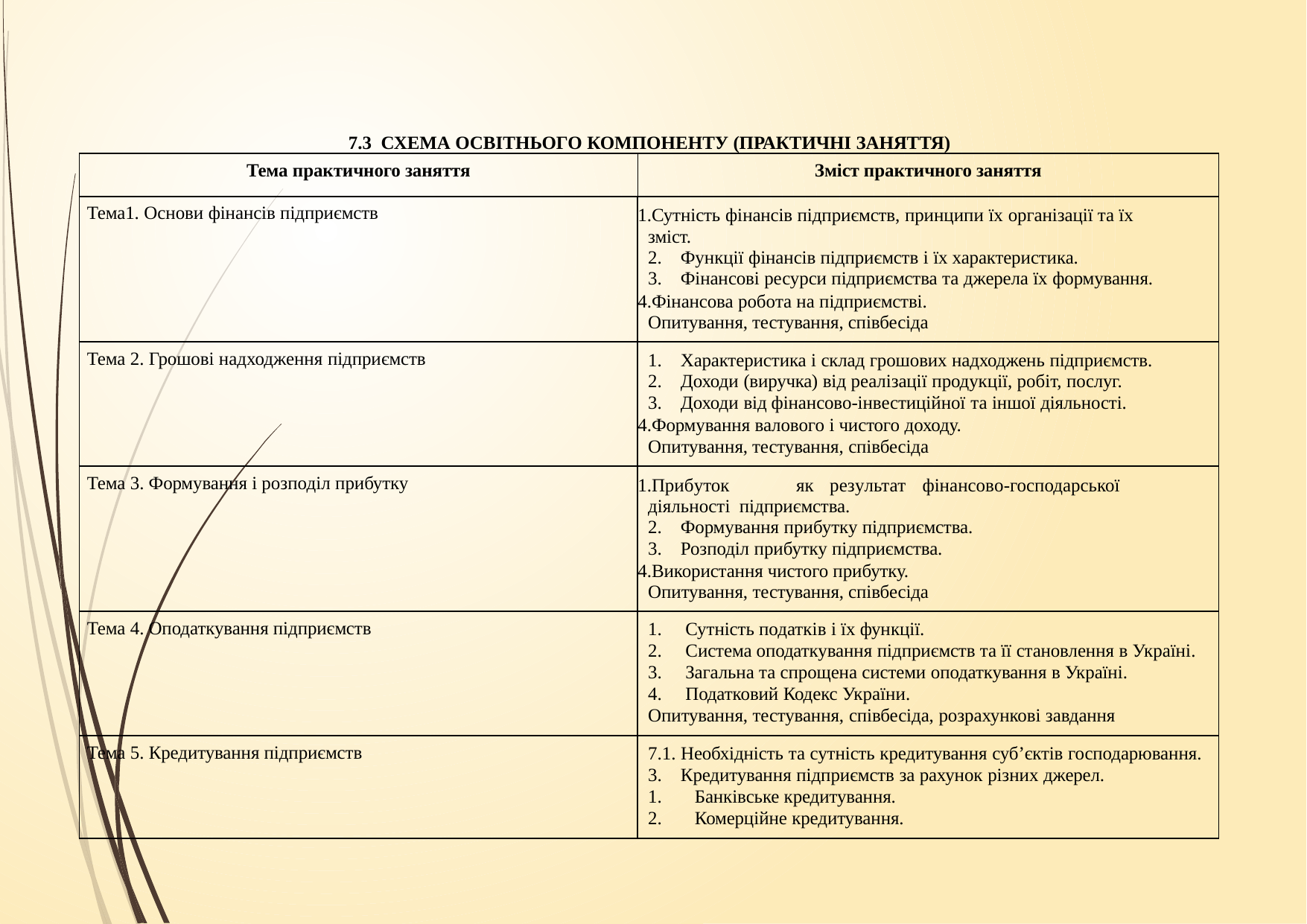

7.3 СХЕМА ОСВІТНЬОГО КОМПОНЕНТУ (ПРАКТИЧНІ ЗАНЯТТЯ)
| Тема практичного заняття | Зміст практичного заняття |
| --- | --- |
| Тема1. Основи фінансів підприємств | Сутність фінансів підприємств, принципи їх організації та їх зміст. Функції фінансів підприємств і їх характеристика. Фінансові ресурси підприємства та джерела їх формування. Фінансова робота на підприємстві. Опитування, тестування, співбесіда |
| Тема 2. Грошові надходження підприємств | Характеристика і склад грошових надходжень підприємств. Доходи (виручка) від реалізації продукції, робіт, послуг. Доходи від фінансово-інвестиційної та іншої діяльності. Формування валового і чистого доходу. Опитування, тестування, співбесіда |
| Тема 3. Формування і розподіл прибутку | Прибуток як результат фінансово-господарської діяльності підприємства. Формування прибутку підприємства. Розподіл прибутку підприємства. Використання чистого прибутку. Опитування, тестування, співбесіда |
| Тема 4. Оподаткування підприємств | Сутність податків і їх функції. Система оподаткування підприємств та її становлення в Україні. Загальна та спрощена системи оподаткування в Україні. Податковий Кодекс України. Опитування, тестування, співбесіда, розрахункові завдання |
| Тема 5. Кредитування підприємств | 7.1. Необхідність та сутність кредитування суб’єктів господарювання. Кредитування підприємств за рахунок різних джерел. Банківське кредитування. Комерційне кредитування. |